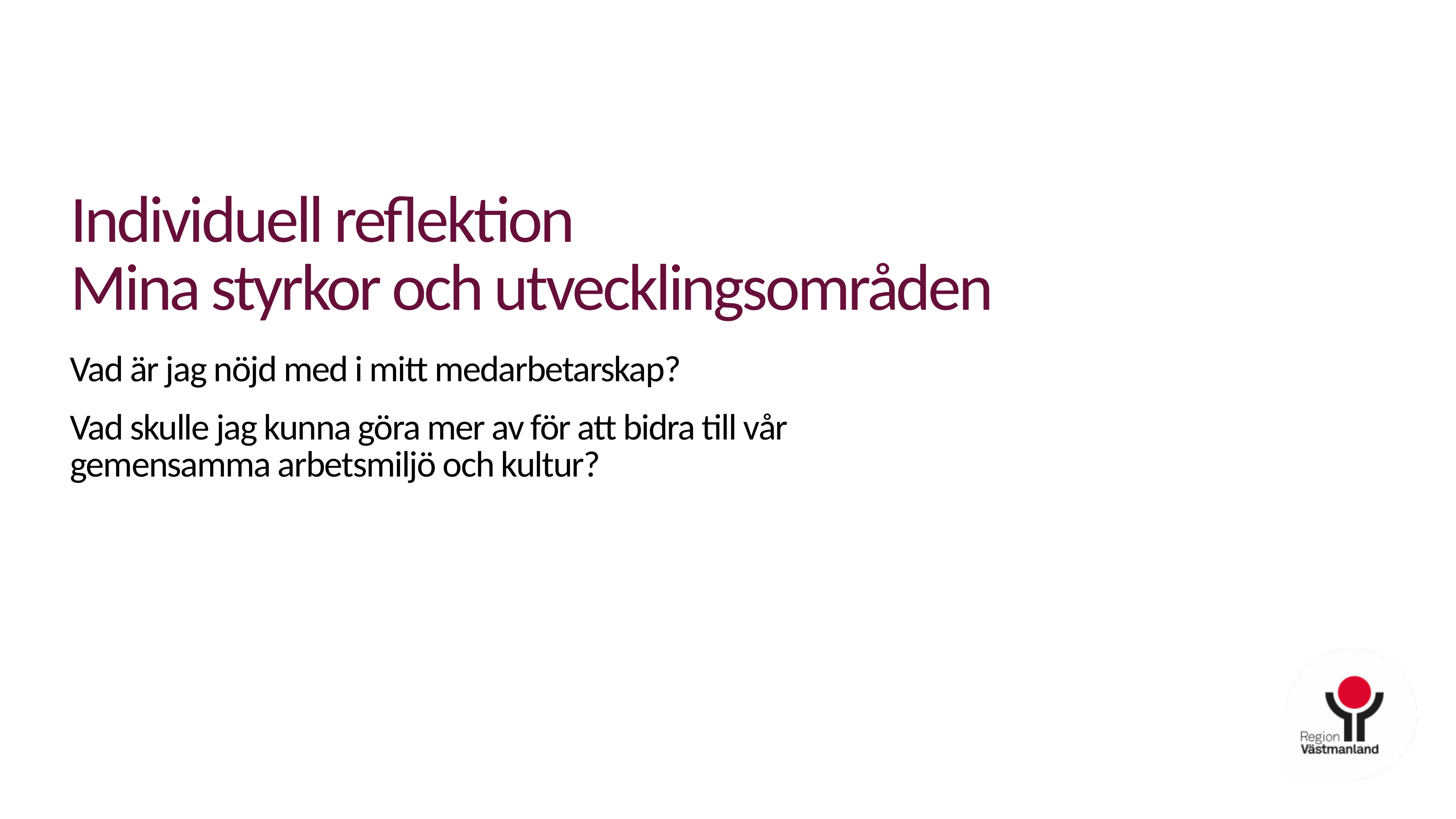

# Individuell reflektion Mina styrkor och utvecklingsområden
Vad är jag nöjd med i mitt medarbetarskap?
Vad skulle jag kunna göra mer av för att bidra till vår gemensamma arbetsmiljö och kultur?